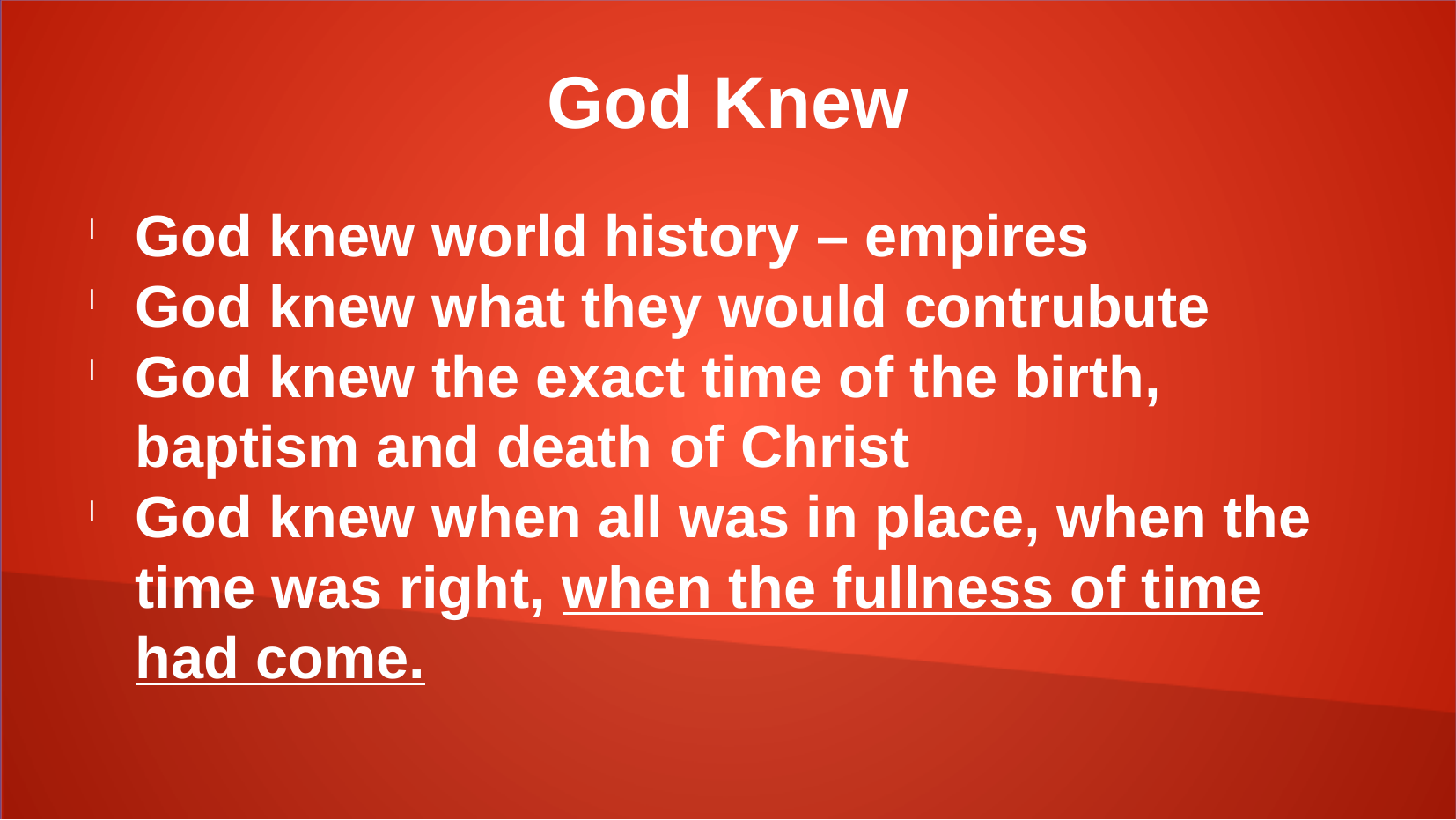

God Knew
God knew world history – empires
God knew what they would contrubute
God knew the exact time of the birth, baptism and death of Christ
God knew when all was in place, when the time was right, when the fullness of time had come.